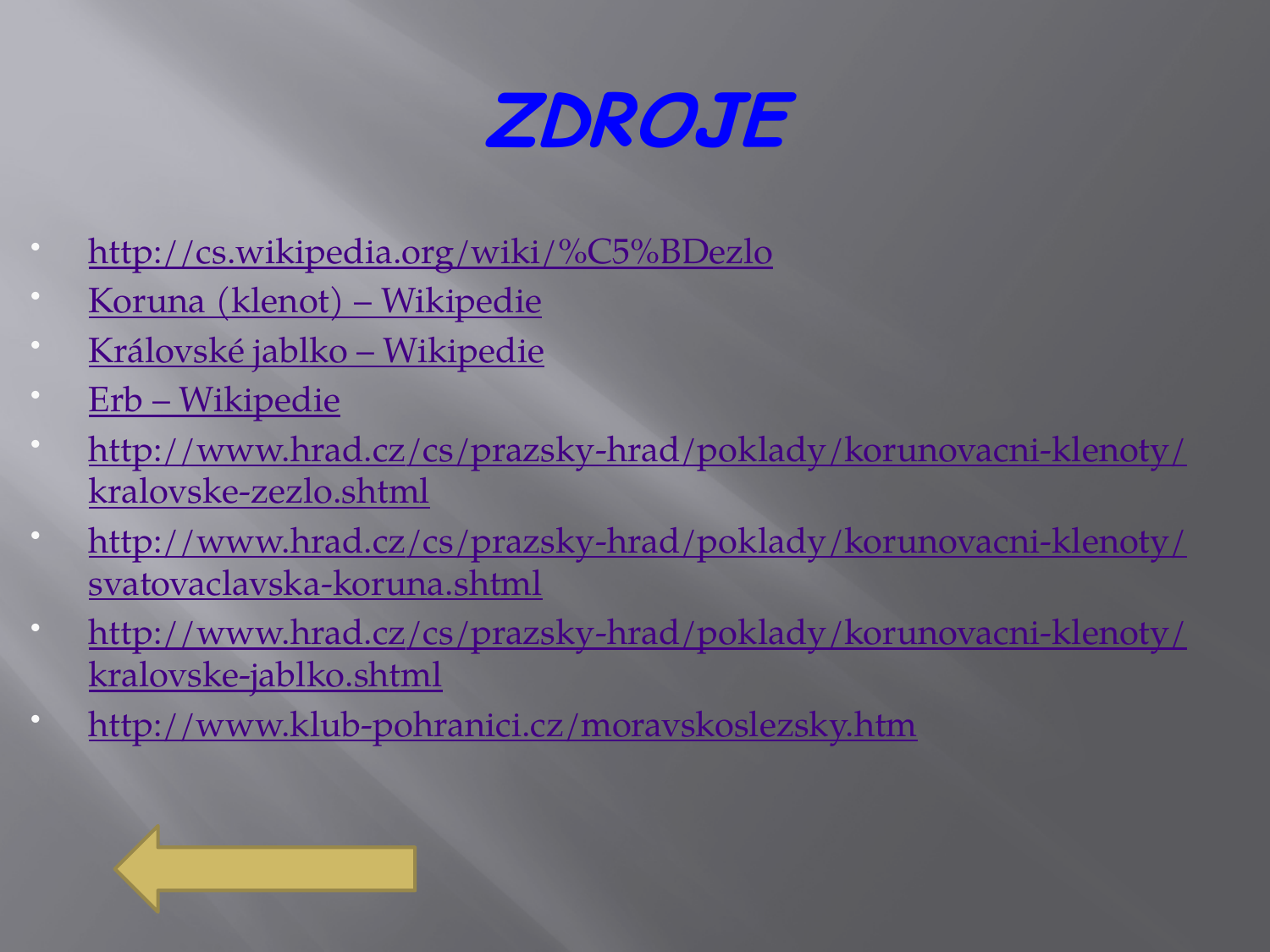

# ZDROJE
http://cs.wikipedia.org/wiki/%C5%BDezlo
Koruna (klenot) – Wikipedie
Královské jablko – Wikipedie
Erb – Wikipedie
http://www.hrad.cz/cs/prazsky-hrad/poklady/korunovacni-klenoty/kralovske-zezlo.shtml
http://www.hrad.cz/cs/prazsky-hrad/poklady/korunovacni-klenoty/svatovaclavska-koruna.shtml
http://www.hrad.cz/cs/prazsky-hrad/poklady/korunovacni-klenoty/kralovske-jablko.shtml
http://www.klub-pohranici.cz/moravskoslezsky.htm